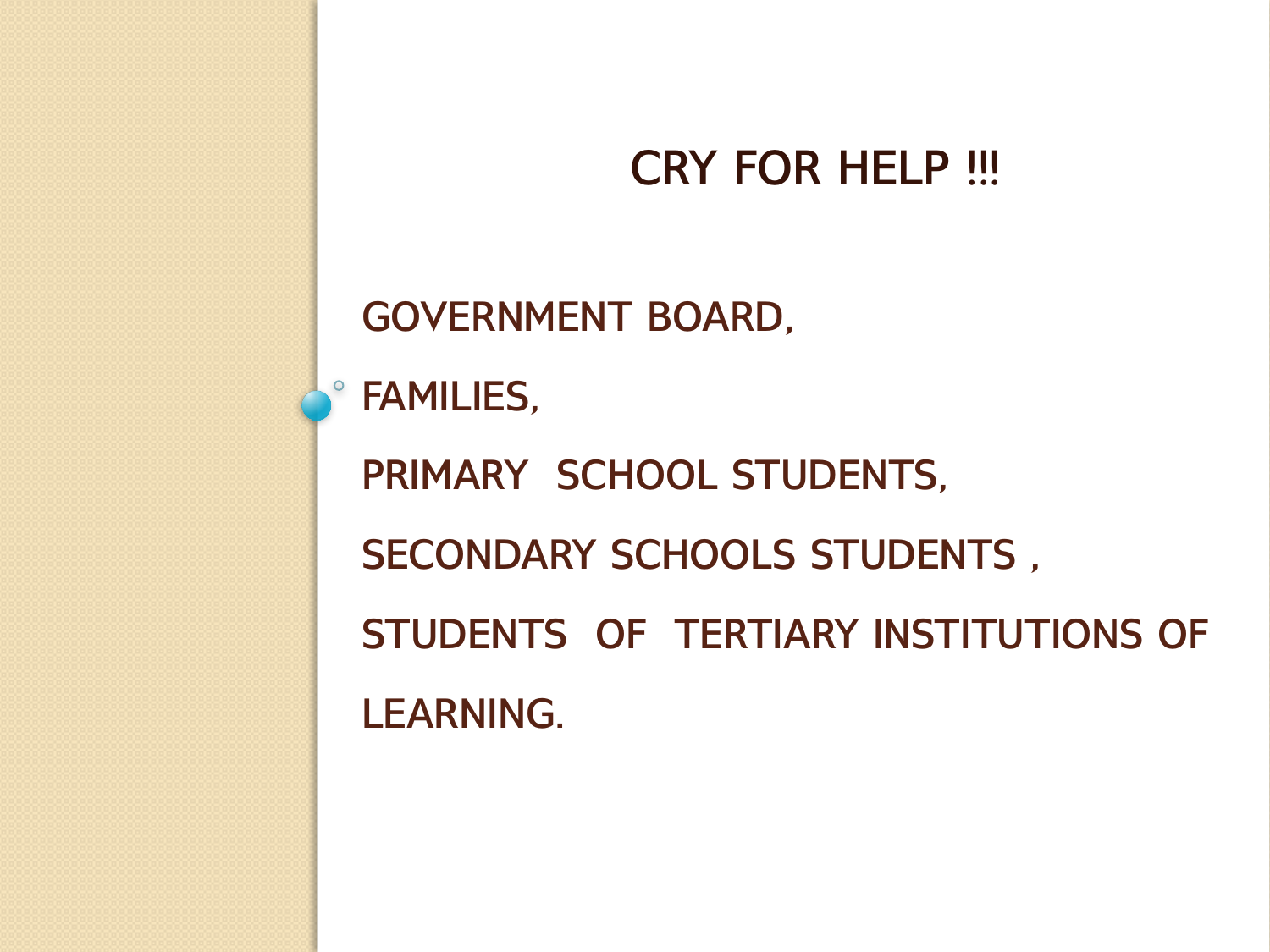

CRY FOR HELP !!!
# GOVERNMENT BOARD, FAMILIES, Primary  SCHOOL STUDENTS, secondary SCHOOLS STUDENTS , STUDENTS  OF  tertiary institutions of learning.